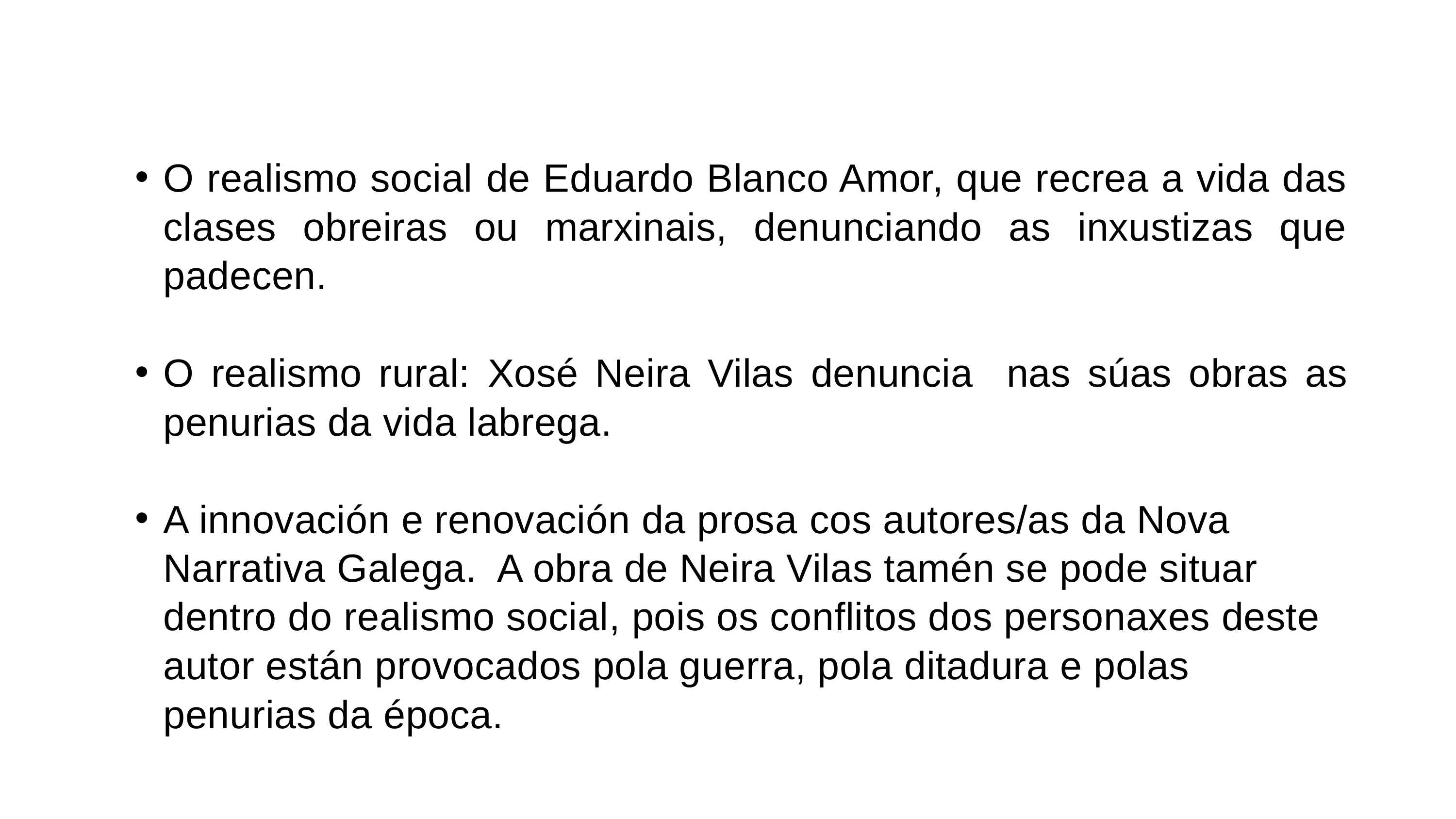

O realismo social de Eduardo Blanco Amor, que recrea a vida das clases obreiras ou marxinais, denunciando as inxustizas que padecen.

O realismo rural: Xosé Neira Vilas denuncia  nas súas obras as penurias da vida labrega.

A innovación e renovación da prosa cos autores/as da Nova Narrativa Galega.  A obra de Neira Vilas tamén se pode situar dentro do realismo social, pois os conflitos dos personaxes deste autor están provocados pola guerra, pola ditadura e polas penurias da época.